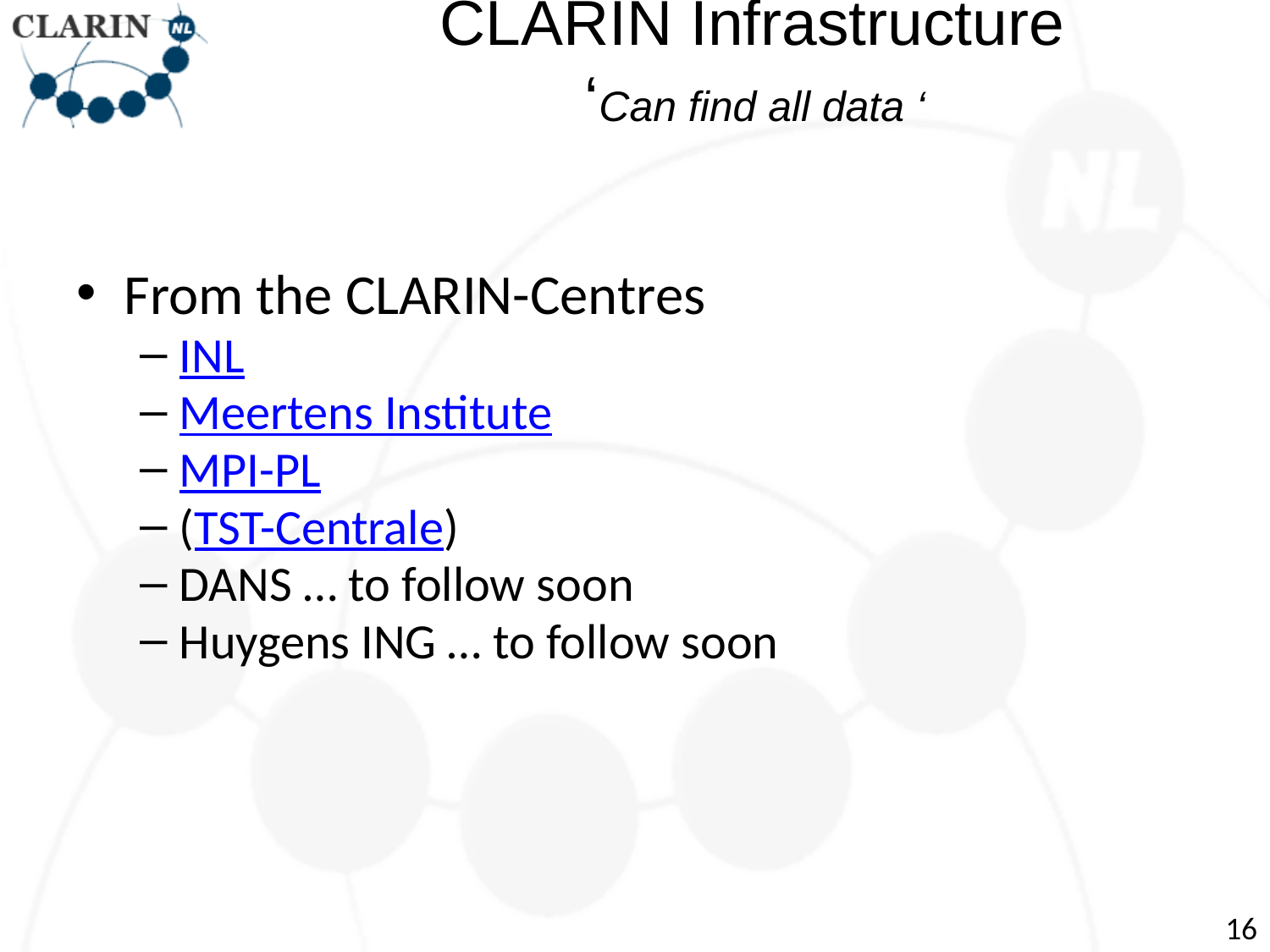

# CLARIN Infrastructure ‘Can find all data ‘
From the CLARIN-Centres
INL
Meertens Institute
MPI-PL
(TST-Centrale)
DANS … to follow soon
Huygens ING … to follow soon

16